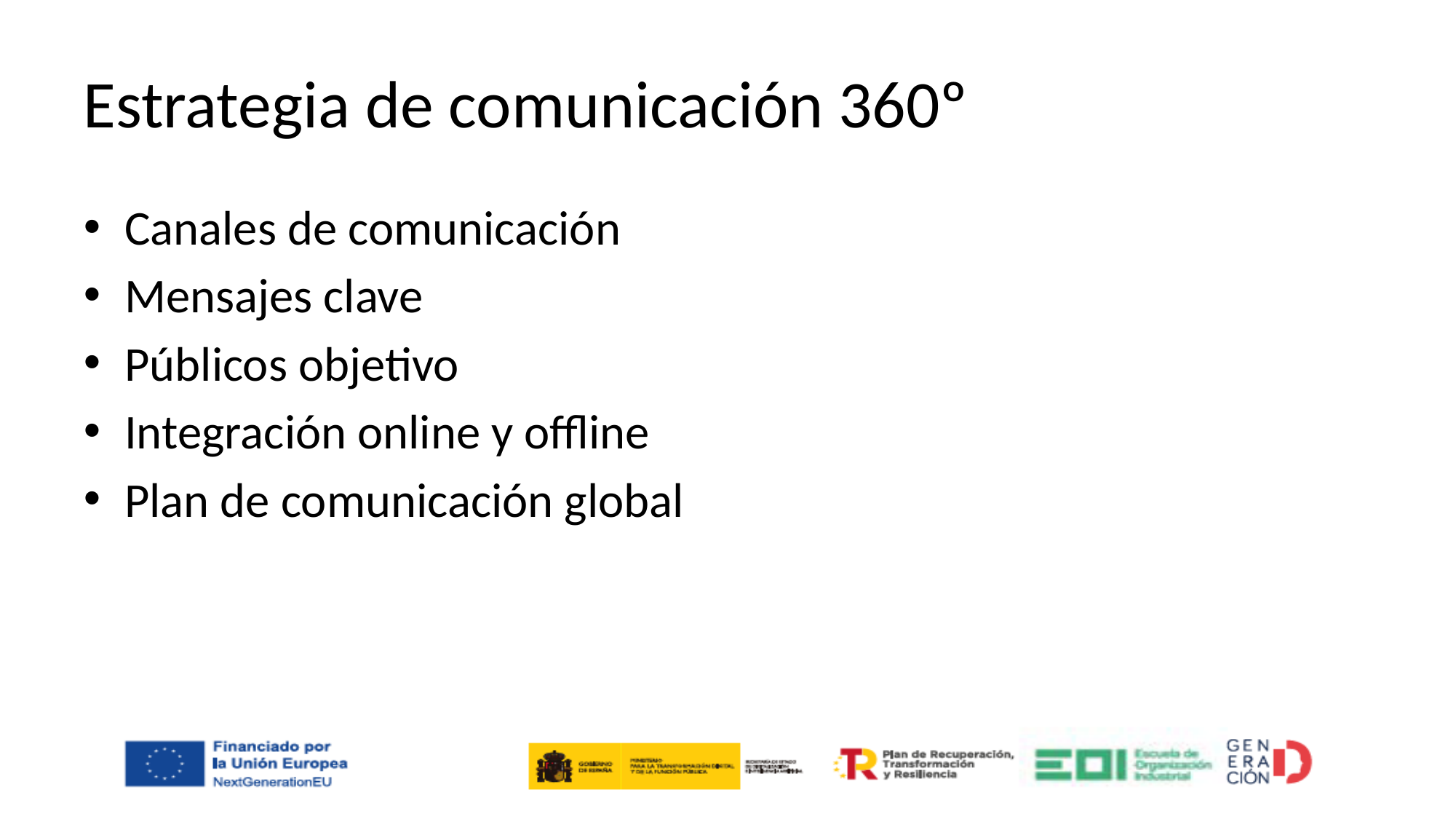

# Estrategia de comunicación 360º
Canales de comunicación
Mensajes clave
Públicos objetivo
Integración online y offline
Plan de comunicación global